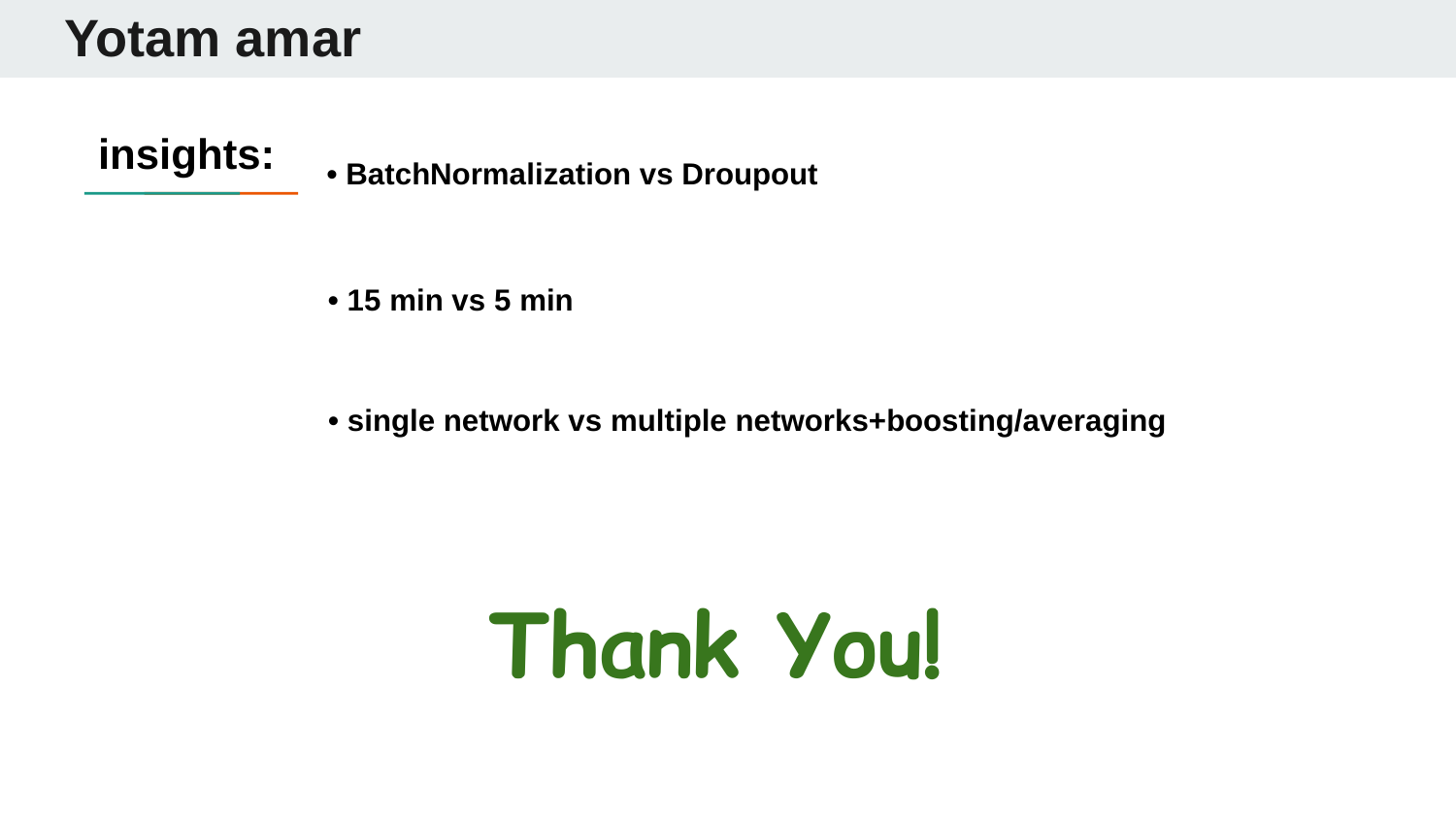

Yotam amar
insights:
• BatchNormalization vs Droupout

• 15 min vs 5 min
• single network vs multiple networks+boosting/averaging
Thank You!